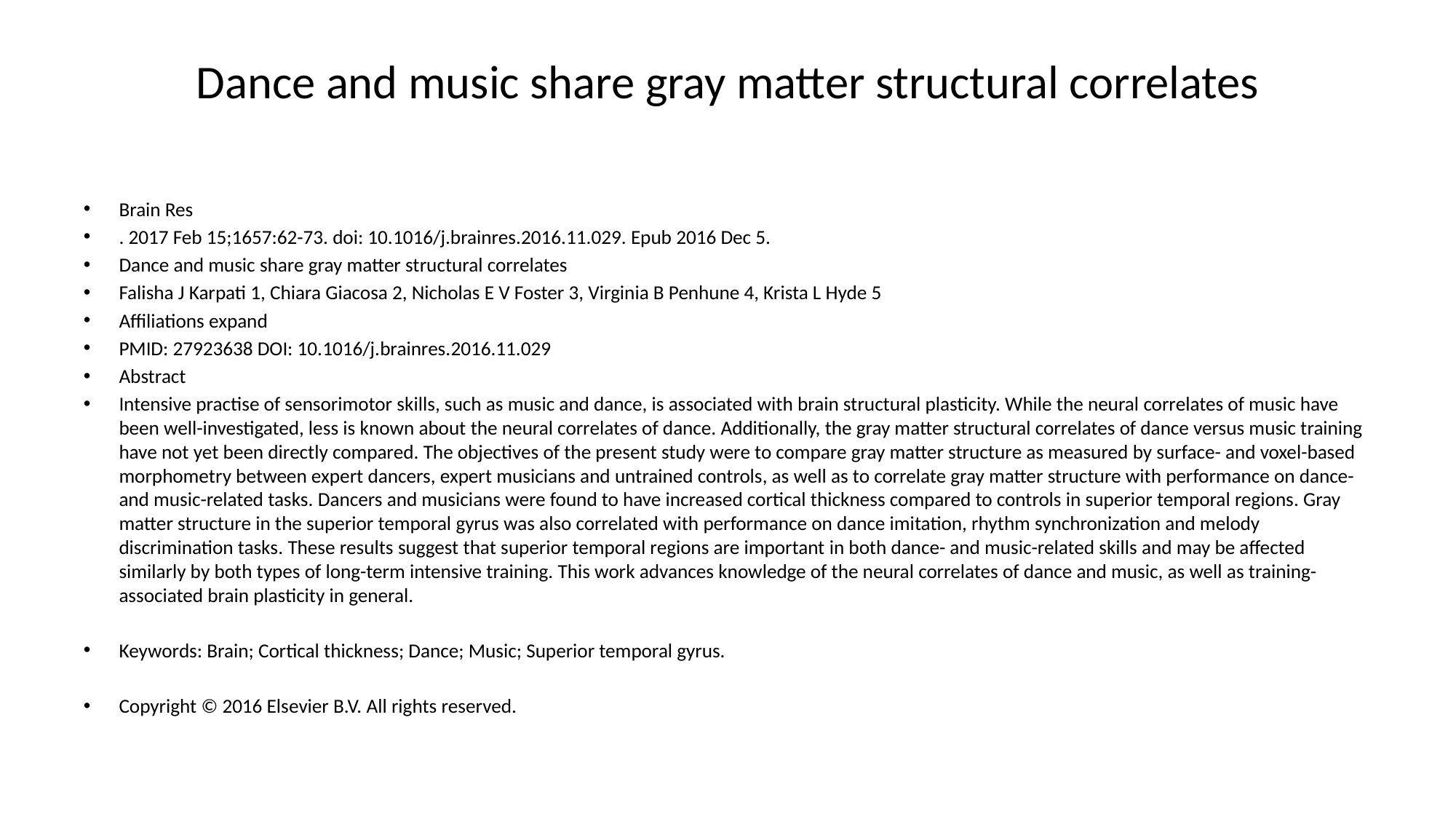

# Dance and music share gray matter structural correlates
Brain Res
. 2017 Feb 15;1657:62-73. doi: 10.1016/j.brainres.2016.11.029. Epub 2016 Dec 5.
Dance and music share gray matter structural correlates
Falisha J Karpati 1, Chiara Giacosa 2, Nicholas E V Foster 3, Virginia B Penhune 4, Krista L Hyde 5
Affiliations expand
PMID: 27923638 DOI: 10.1016/j.brainres.2016.11.029
Abstract
Intensive practise of sensorimotor skills, such as music and dance, is associated with brain structural plasticity. While the neural correlates of music have been well-investigated, less is known about the neural correlates of dance. Additionally, the gray matter structural correlates of dance versus music training have not yet been directly compared. The objectives of the present study were to compare gray matter structure as measured by surface- and voxel-based morphometry between expert dancers, expert musicians and untrained controls, as well as to correlate gray matter structure with performance on dance- and music-related tasks. Dancers and musicians were found to have increased cortical thickness compared to controls in superior temporal regions. Gray matter structure in the superior temporal gyrus was also correlated with performance on dance imitation, rhythm synchronization and melody discrimination tasks. These results suggest that superior temporal regions are important in both dance- and music-related skills and may be affected similarly by both types of long-term intensive training. This work advances knowledge of the neural correlates of dance and music, as well as training-associated brain plasticity in general.

Keywords: Brain; Cortical thickness; Dance; Music; Superior temporal gyrus.

Copyright © 2016 Elsevier B.V. All rights reserved.